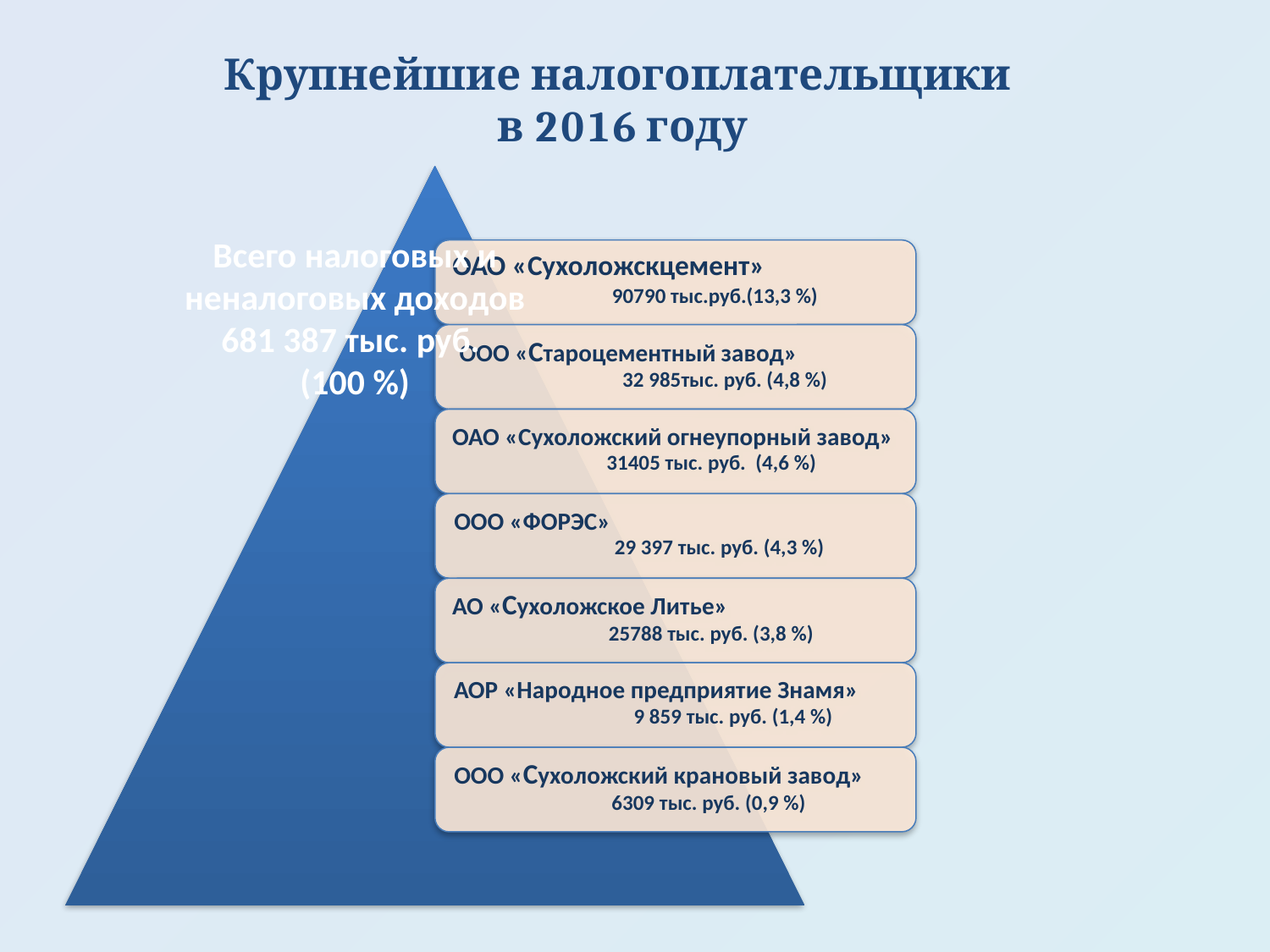

# Крупнейшие налогоплательщики в 2016 году
 ООО «Староцементный завод»                                     32 985тыс. руб. (4,8 %)
ОАО «Сухоложский огнеупорный завод»                31405 тыс. руб.  (4,6 %)
ООО «ФОРЭС»                                                                     29 397 тыс. руб. (4,3 %)
АО «Сухоложское Литье»                                             25788 тыс. руб. (3,8 %)
АОР «Народное предприятие Знамя»                             9 859 тыс. руб. (1,4 %)
ООО «Сухоложский крановый завод»                    6309 тыс. руб. (0,9 %)

### Chart

| Category |
|---|
Всего налоговых и неналоговых доходов 681 387 тыс. руб.
(100 %)